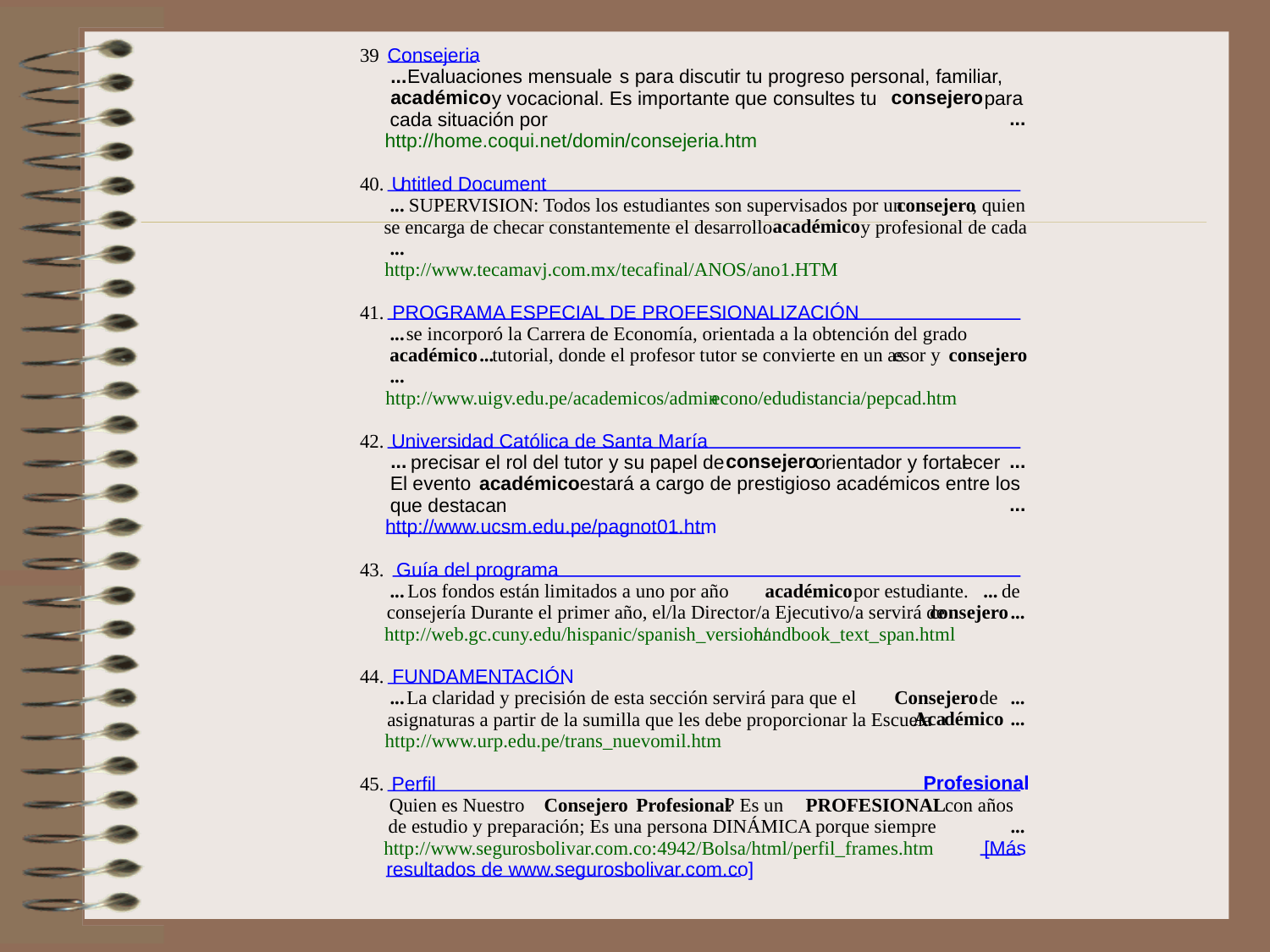

39

Consejeria

...
 Evaluaciones mensuale
s para discutir tu progreso personal, familiar,
académico
consejero
 y vocacional. Es importante que consultes tu
 para
...
cada situación por

http://home.coqui.net/domin/consejeria.htm

40.

U
ntitled Document

...
consejero
 SUPERVISION: Todos los estudiantes son supervisados por un
, quien
académico
se encarga de checar constantemente el desarrollo
 y profesional de cada
...

http://www.tecamavj.com.mx/tecafinal/ANOS/ano1.HTM

41.

PROGRAMA ESPECIAL DE PROFESIONALIZACIÓN

...
 se incorporó la Carrera de Economía, orientada a la obtención del grado
académico
...
consejero

tutorial, donde el profesor tutor se convierte en un as
esor y

...

http://www.uigv.edu.pe/academicos/admin
-
econo/edudistancia/pepcad.htm

42.

Universidad Católica de Santa María

...
consejero
...
 precisar el rol del tutor y su papel de
 orientador y fortal
ecer

académico
El evento
 estará a cargo de prestigioso académicos entre los
...
que destacan

http://www.ucsm.edu.pe/pagnot01.htm

43.

Guía del programa

...
académico
...
 Los fondos están limitados a uno por año
 por estudiante.
 de
consejero
...
consejería Durante el primer año, el/la Director/a Ejecutivo/a servirá de

http://web.gc.cuny.edu/hispanic/spanish_version/
handbook_text_span.html

44.

FUNDAMENTACIÓN

...
Consejero
...
 La claridad y precisión de esta sección servirá para que el
 de

Aca
démico
...
asignaturas a partir de la sumilla que les debe proporcionar la Escuela

http://www.urp.edu.pe/trans_nuevomil.htm

Profesional
45.

Perfil

Consejero
Profesional
PROFESIONAL
Quien es Nuestro

? Es un
 con años

...
de estudio y preparación; Es una persona DINÁMICA porque siempre

http://www.segurosbolivar.com.co:4942/Bolsa/html/perfil_frames.htm

[Más

resultados de www.segurosbolivar.com.co]